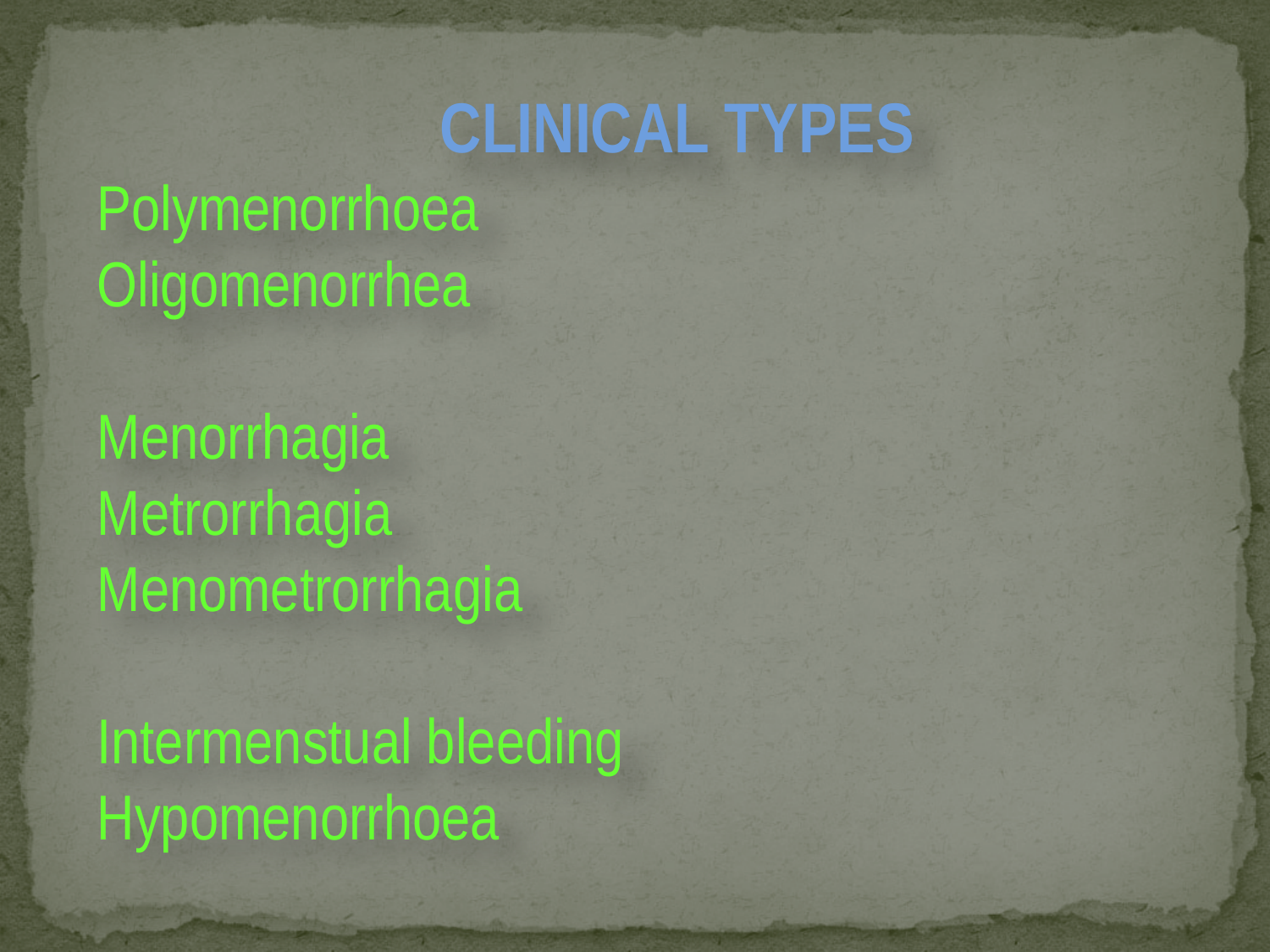

CLINICAL TYPES
Polymenorrhoea
Oligomenorrhea

Menorrhagia
Metrorrhagia
Menometrorrhagia

Intermenstual bleeding
Hypomenorrhoea